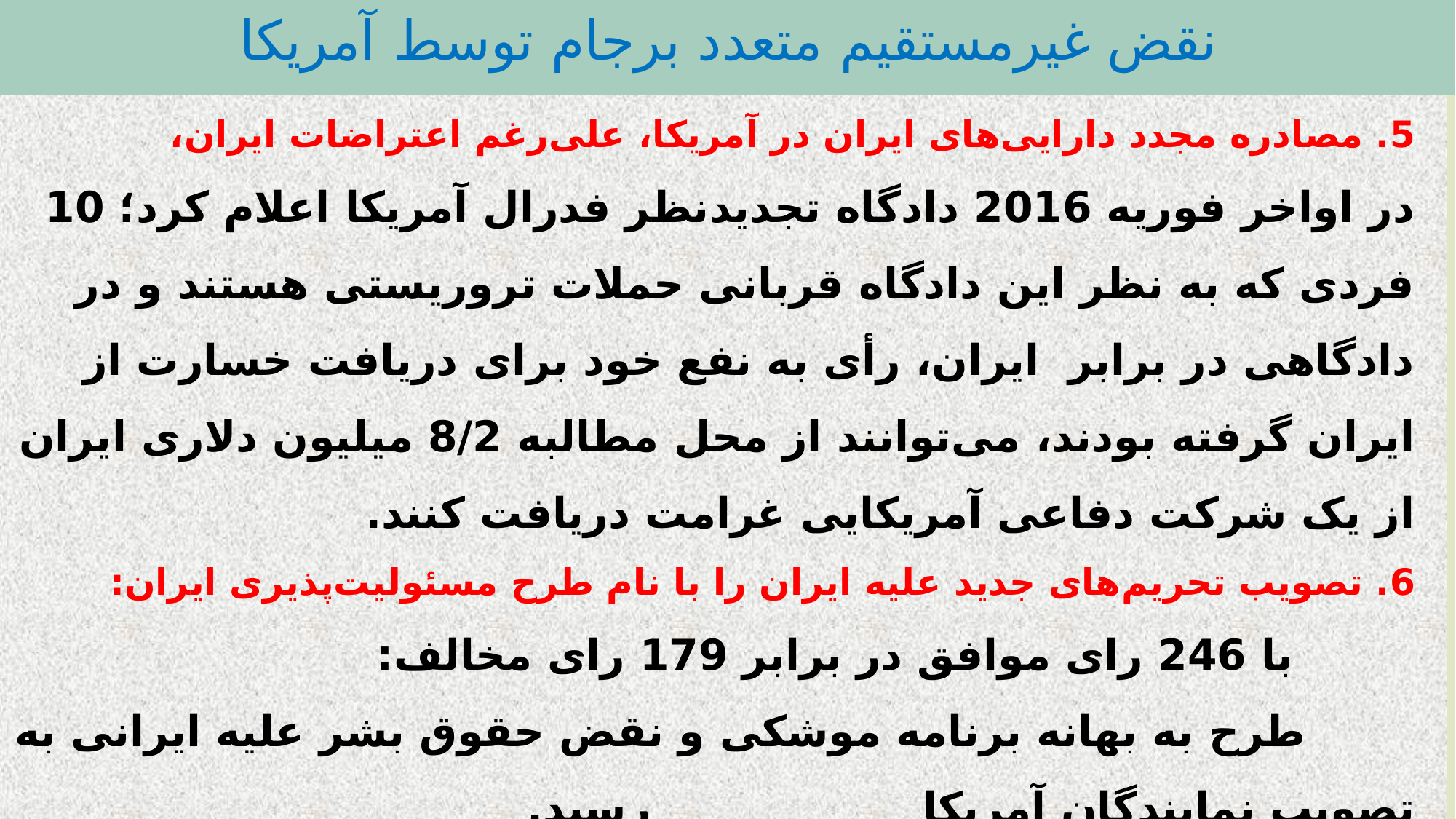

نقض غیرمستقیم متعدد برجام توسط آمریکا
# 5. مصادره مجدد دارایی‌های ایران در آمریکا، علی‌رغم اعتراضات ایران، در اواخر فوریه 2016 دادگاه تجدید‌نظر فدرال آمریکا اعلام کرد؛ 10 فردی که به نظر این دادگاه قربانی حملات تروریستی هستند و در دادگاهی در برابر  ایران، رأی به نفع خود برای دریافت خسارت از ایران گرفته بودند، می‌توانند از محل مطالبه 8/2 میلیون دلاری ایران از یک شرکت دفاعی آمریکایی غرامت دریافت کنند. 6. تصویب تحریم‌های جدید علیه ایران را با نام طرح مسئولیت‌پذیری ایران: با 246 رای موافق در برابر 179 رای مخالف: طرح به بهانه برنامه موشکی و نقض حقوق بشر علیه ایرانی به تصویب نمایندگان آمریکا 				رسید.